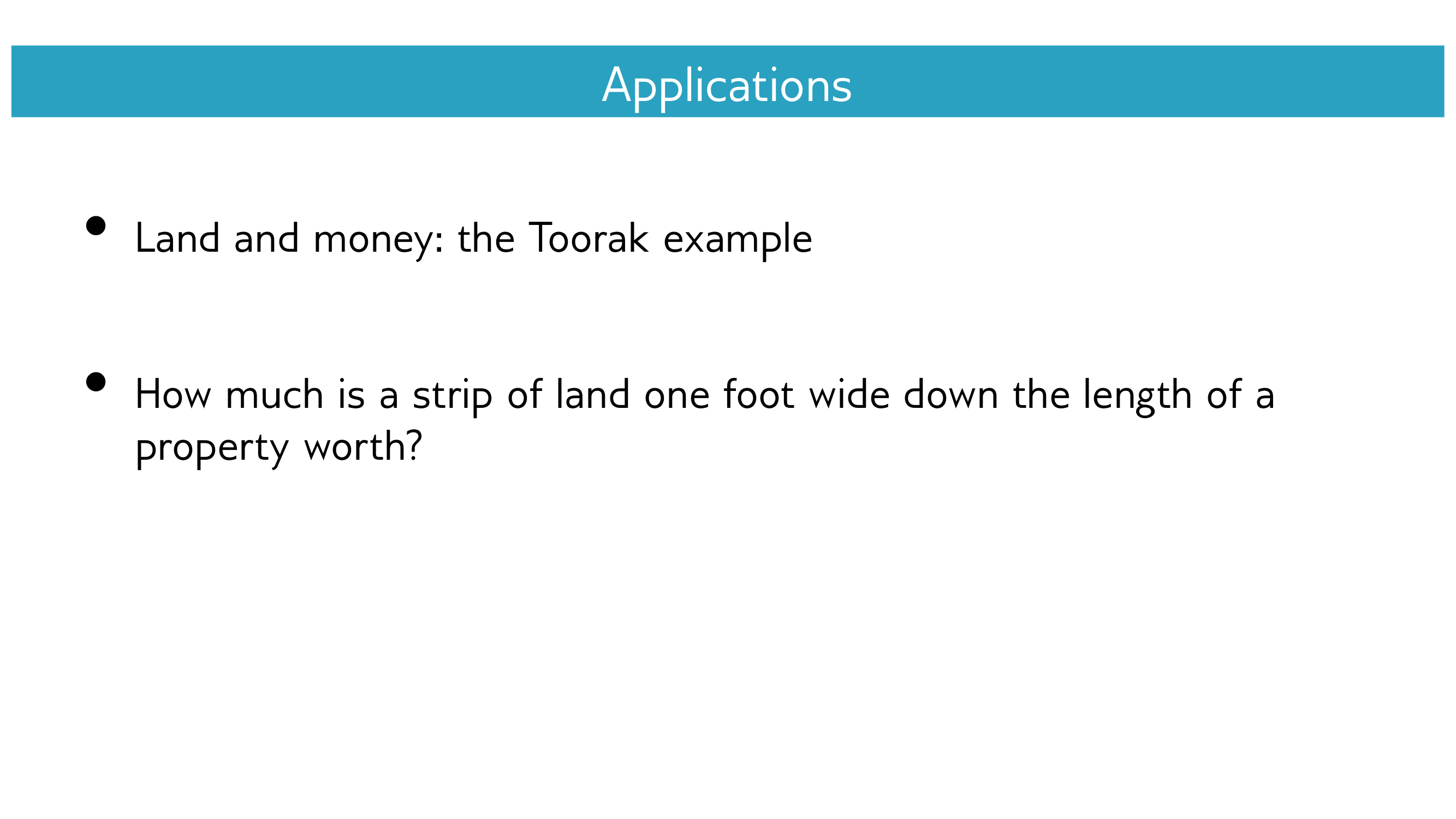

Applications
Land and money: the Toorak example

How much is a strip of land one foot wide down the length of a property worth?